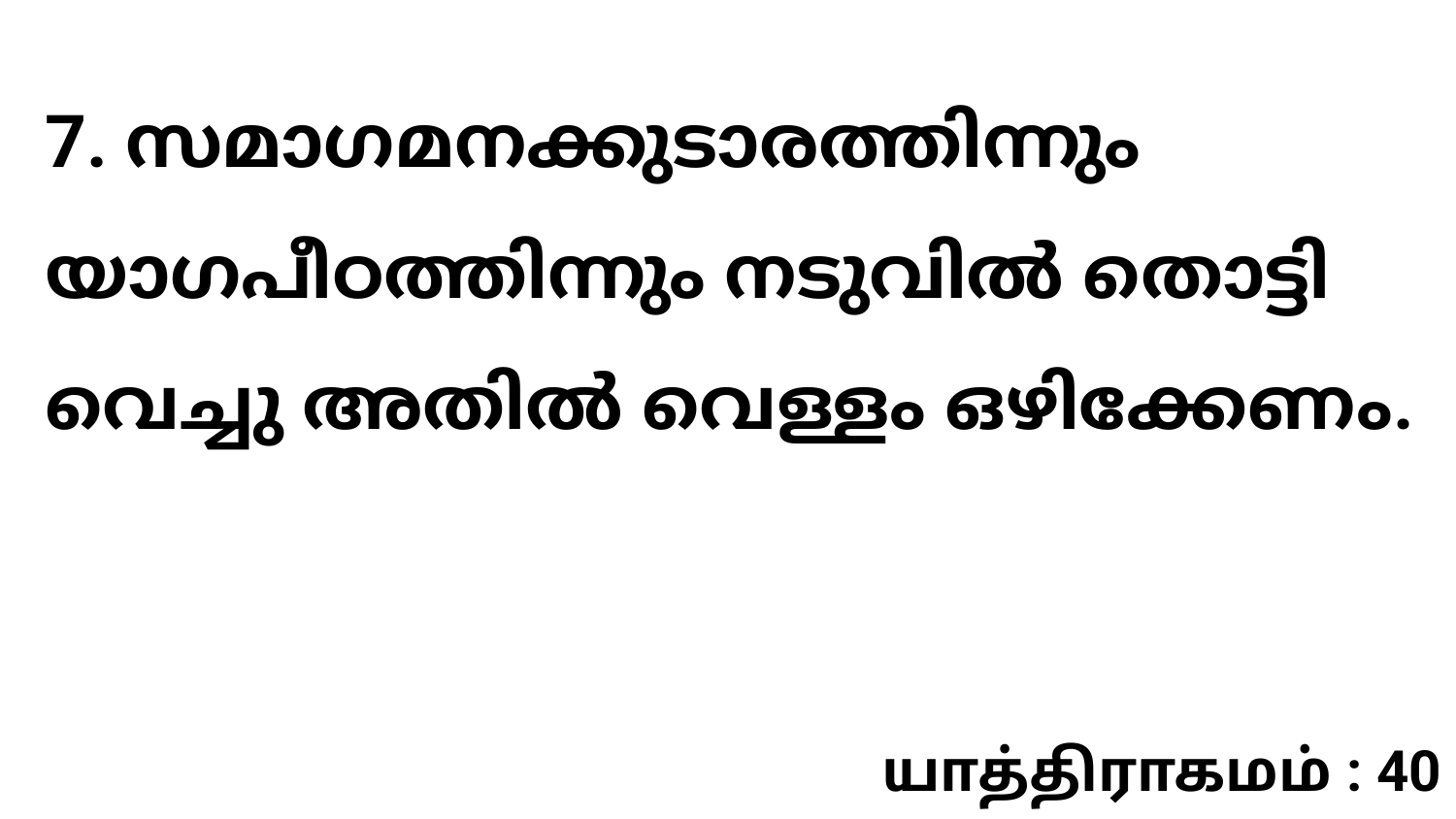

7. സമാഗമനക്കുടാരത്തിന്നും യാഗപീഠത്തിന്നും നടുവിൽ തൊട്ടി വെച്ചു അതിൽ വെള്ളം ഒഴിക്കേണം.
யாத்திராகமம் : 40